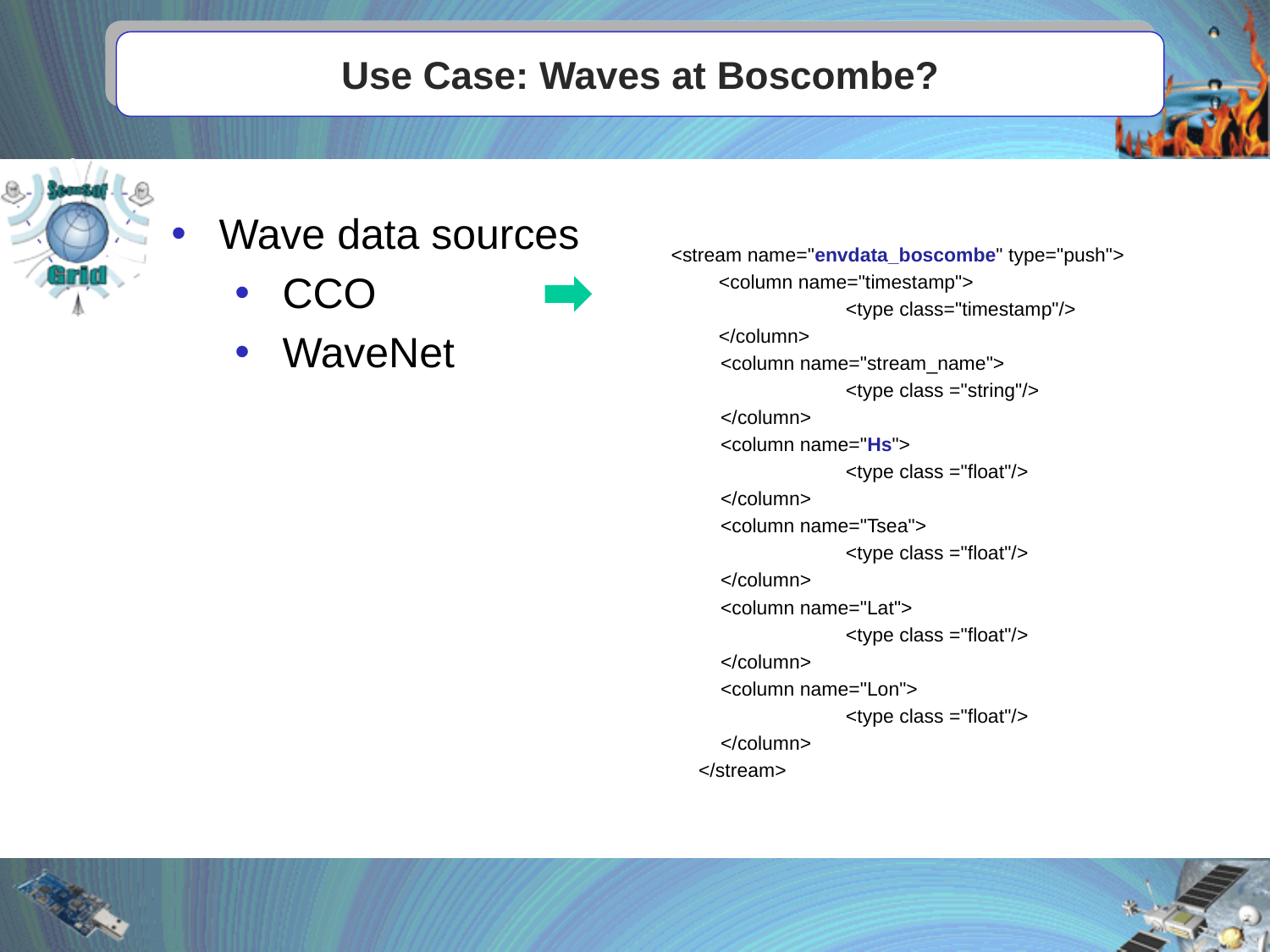

# Use Case: Waves at Boscombe?
Wave data sources
CCO
WaveNet

<stream name="envdata_boscombe" type="push">
     	<column name="timestamp">
     		<type class="timestamp"/>
     	</column>
         <column name="stream_name">
          	<type class ="string"/>
         </column>
         <column name="Hs">
          	<type class ="float"/>
         </column>
         <column name="Tsea">
          	<type class ="float"/>
         </column>
         <column name="Lat">
          	<type class ="float"/>
         </column>
         <column name="Lon">
          	<type class ="float"/>
         </column>
     </stream>